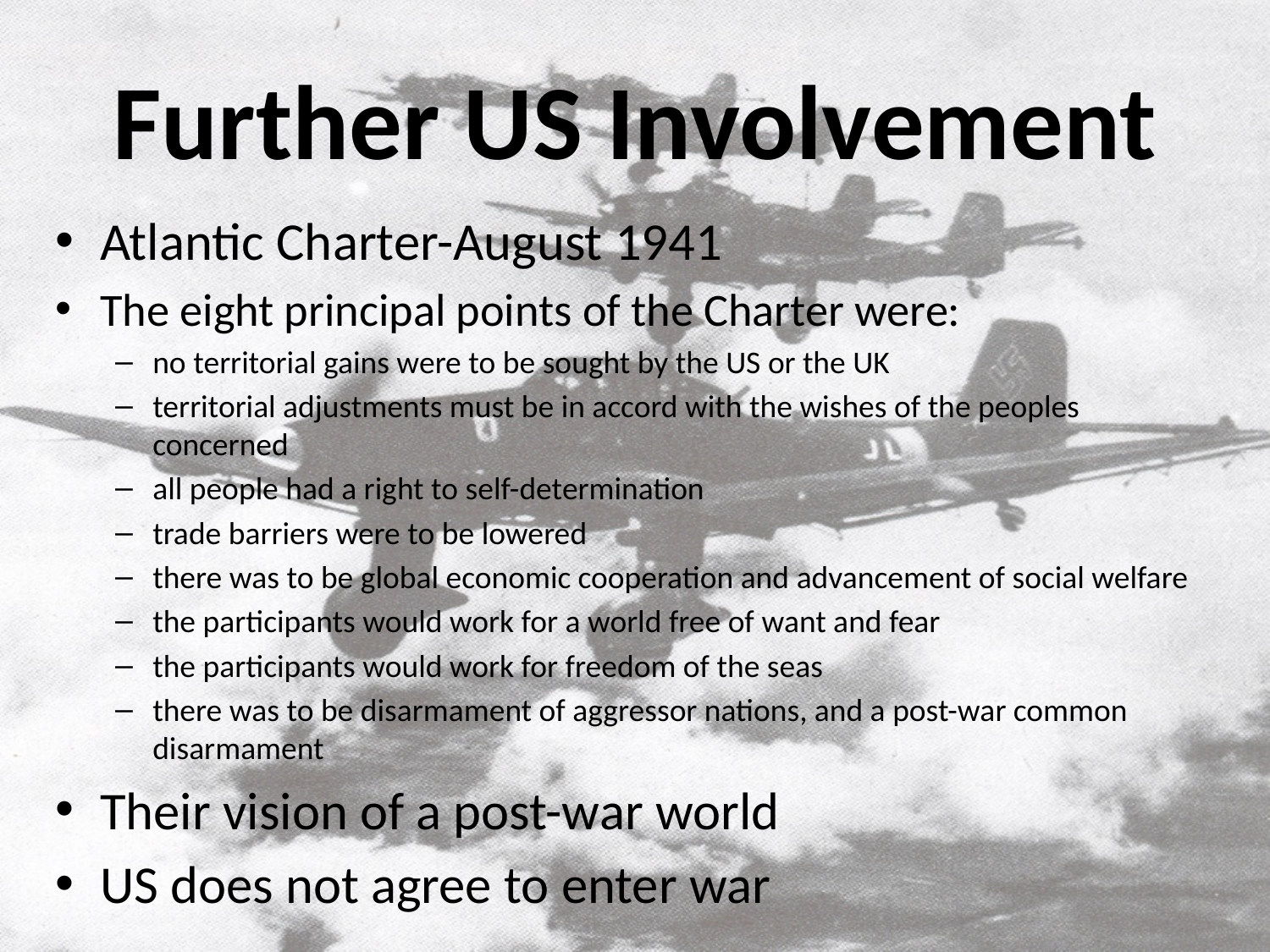

# Further US Involvement
Atlantic Charter-August 1941
The eight principal points of the Charter were:
no territorial gains were to be sought by the US or the UK
territorial adjustments must be in accord with the wishes of the peoples concerned
all people had a right to self-determination
trade barriers were to be lowered
there was to be global economic cooperation and advancement of social welfare
the participants would work for a world free of want and fear
the participants would work for freedom of the seas
there was to be disarmament of aggressor nations, and a post-war common disarmament
Their vision of a post-war world
US does not agree to enter war